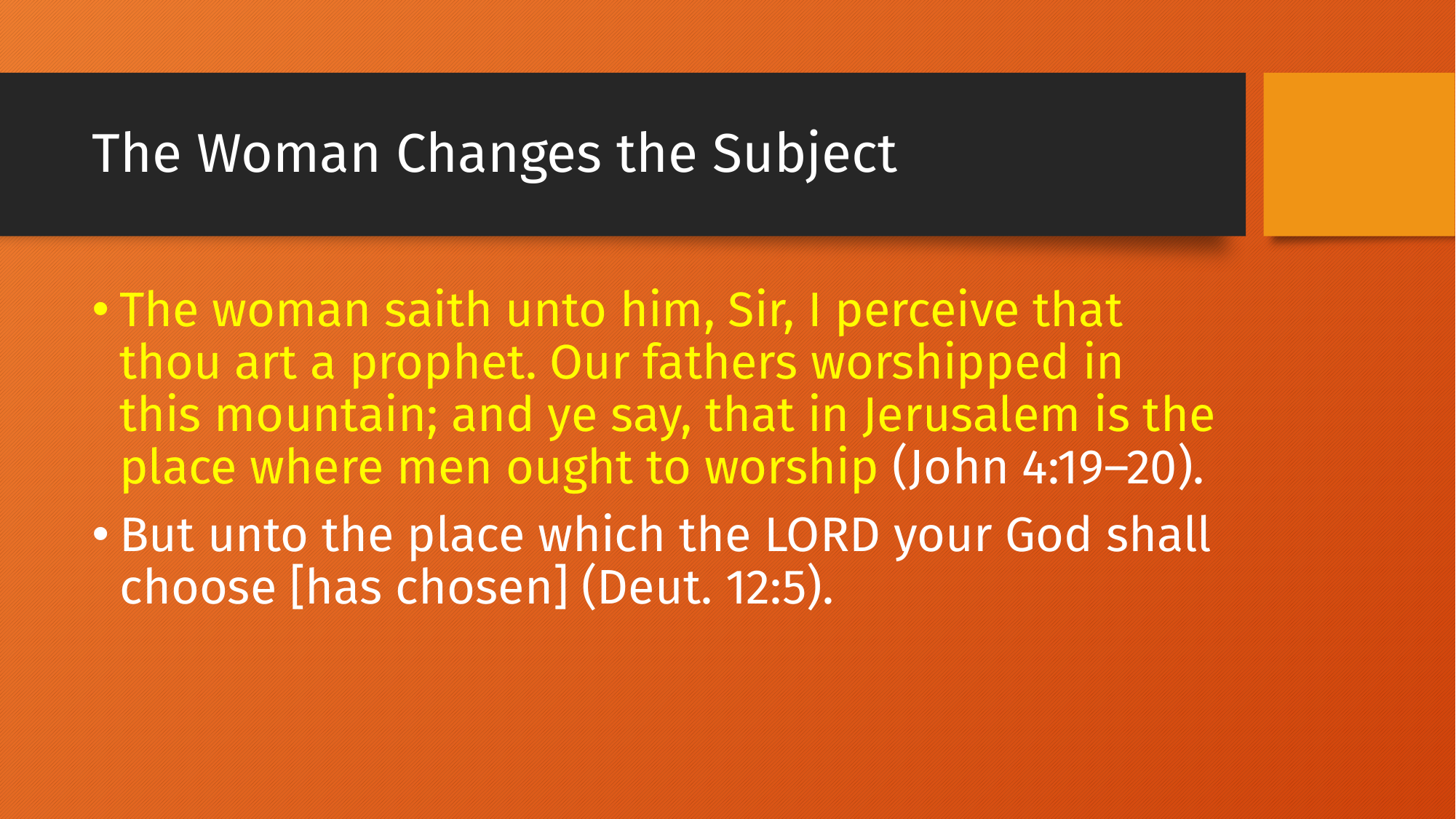

# The Woman Changes the Subject
The woman saith unto him, Sir, I perceive that thou art a prophet. Our fathers worshipped in this mountain; and ye say, that in Jerusalem is the place where men ought to worship (John 4:19–20).
But unto the place which the LORD your God shall choose [has chosen] (Deut. 12:5).